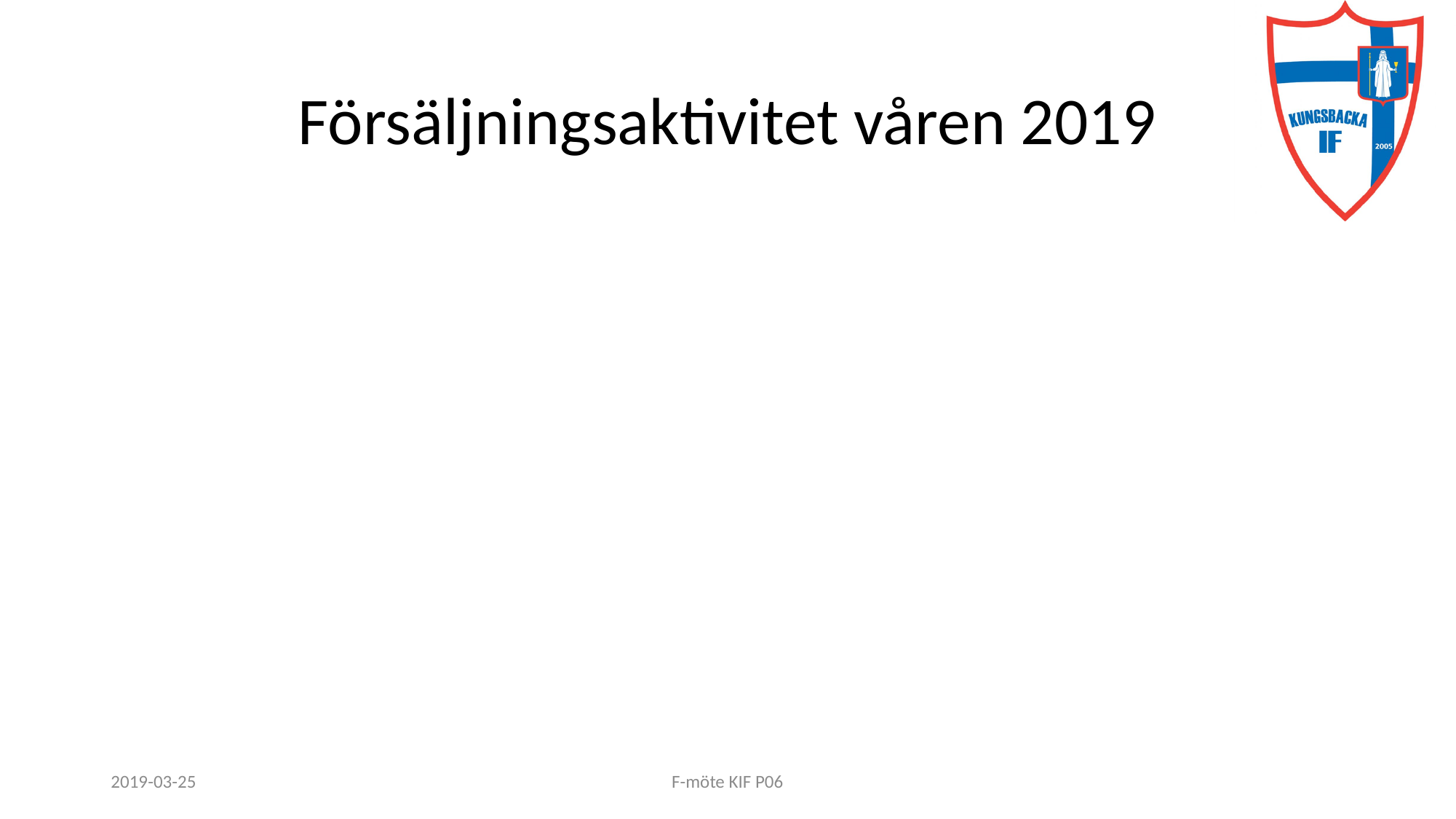

# Försäljningsaktivitet våren 2019

2019-03-25
F-möte KIF P06